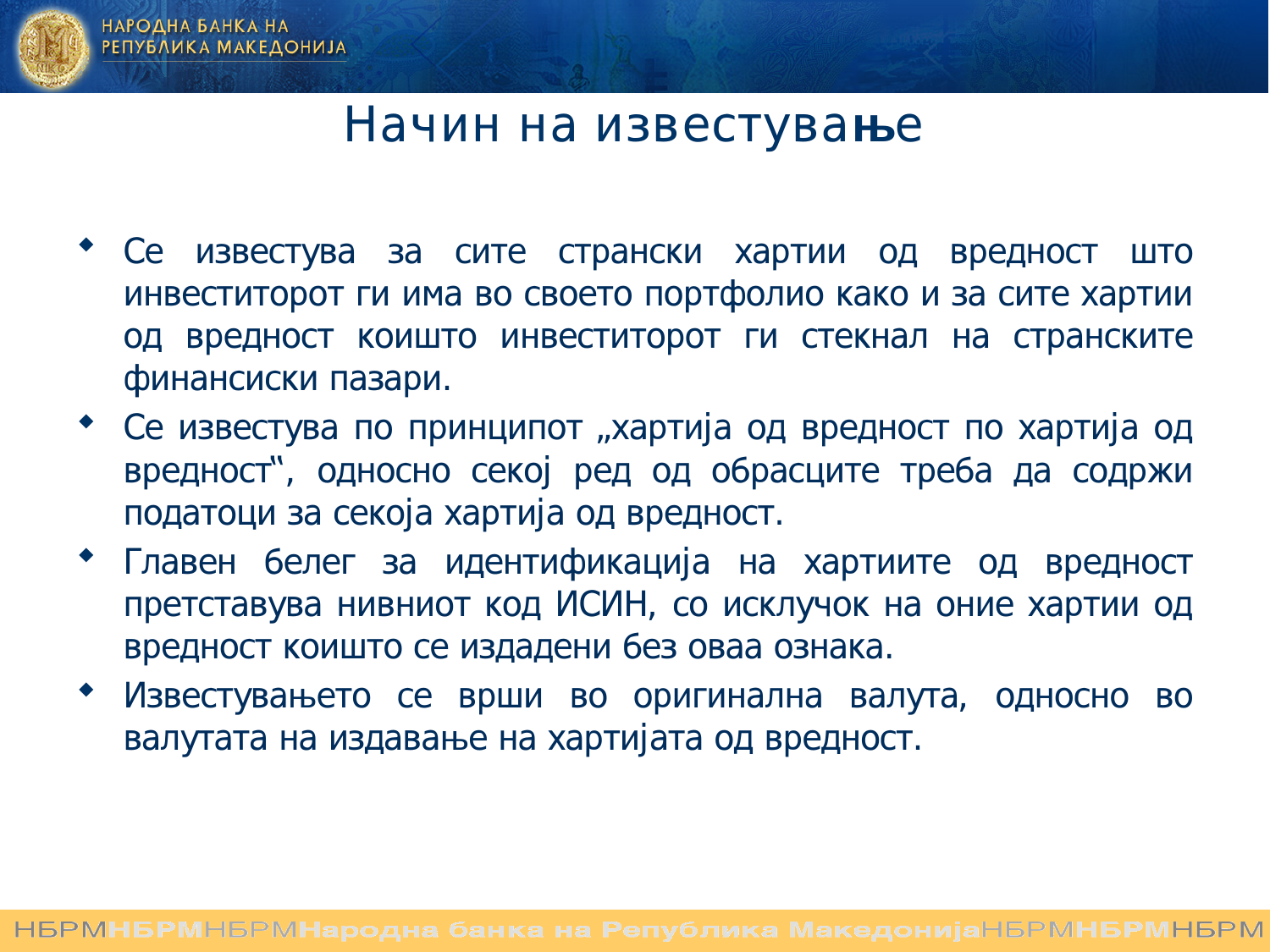

# Начин на известување
Се известува за сите странски хартии од вредност што инвеститорот ги има во своето портфолио како и за сите хартии од вредност коишто инвеститорот ги стекнал на странските финансиски пазари.
Се известува по принципот „хартија од вредност по хартија од вредност“, односно секој ред од обрасците треба да содржи податоци за секоја хартија од вредност.
Главен белег за идентификација на хартиите од вредност претставува нивниот код ИСИН, со исклучок на оние хартии од вредност коишто се издадени без оваа ознака.
Известувањето се врши во оригинална валута, односно во валутата на издавање на хартијата од вредност.